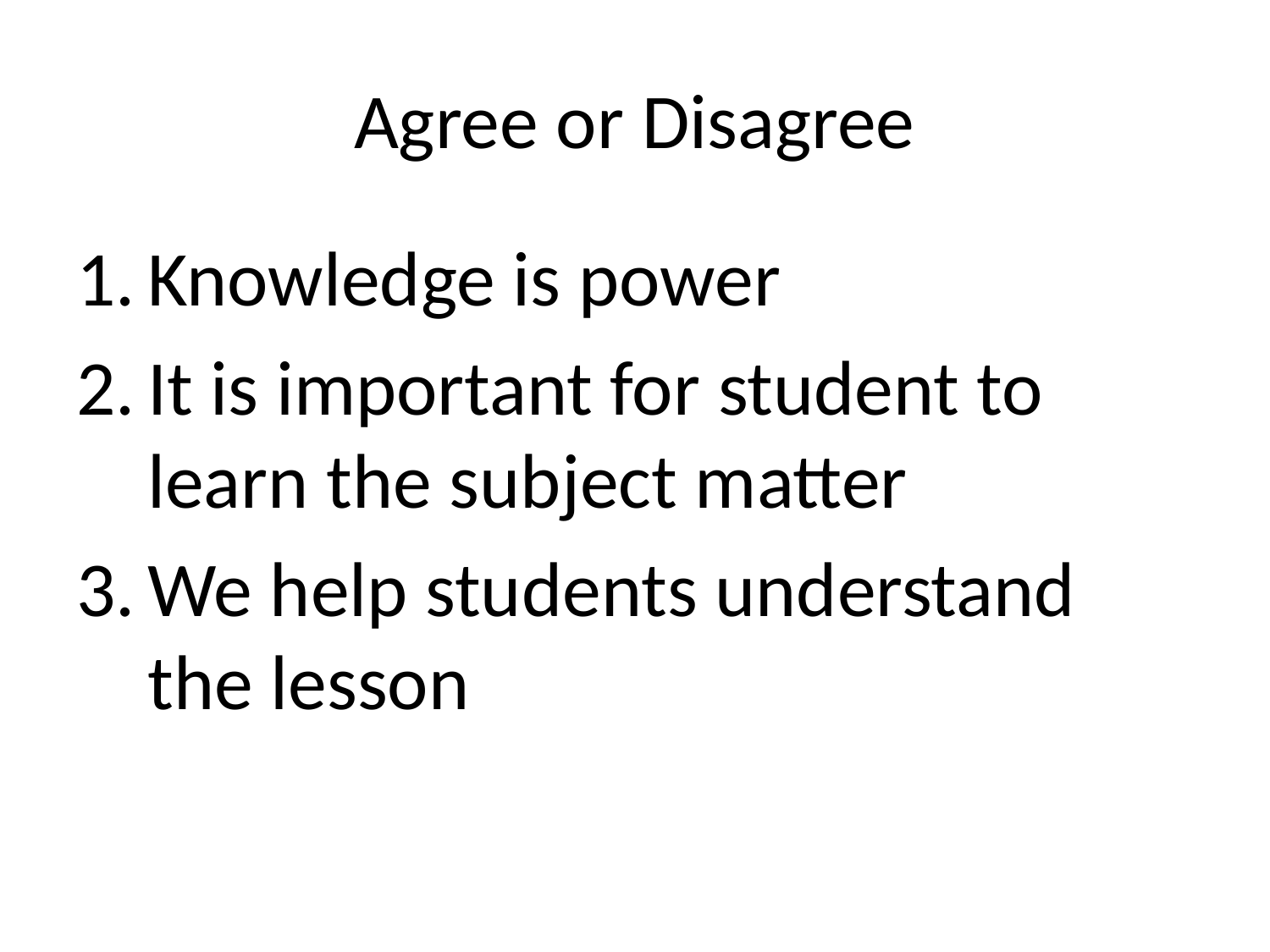

# Agree or Disagree
Knowledge is power
It is important for student to learn the subject matter
We help students understand the lesson